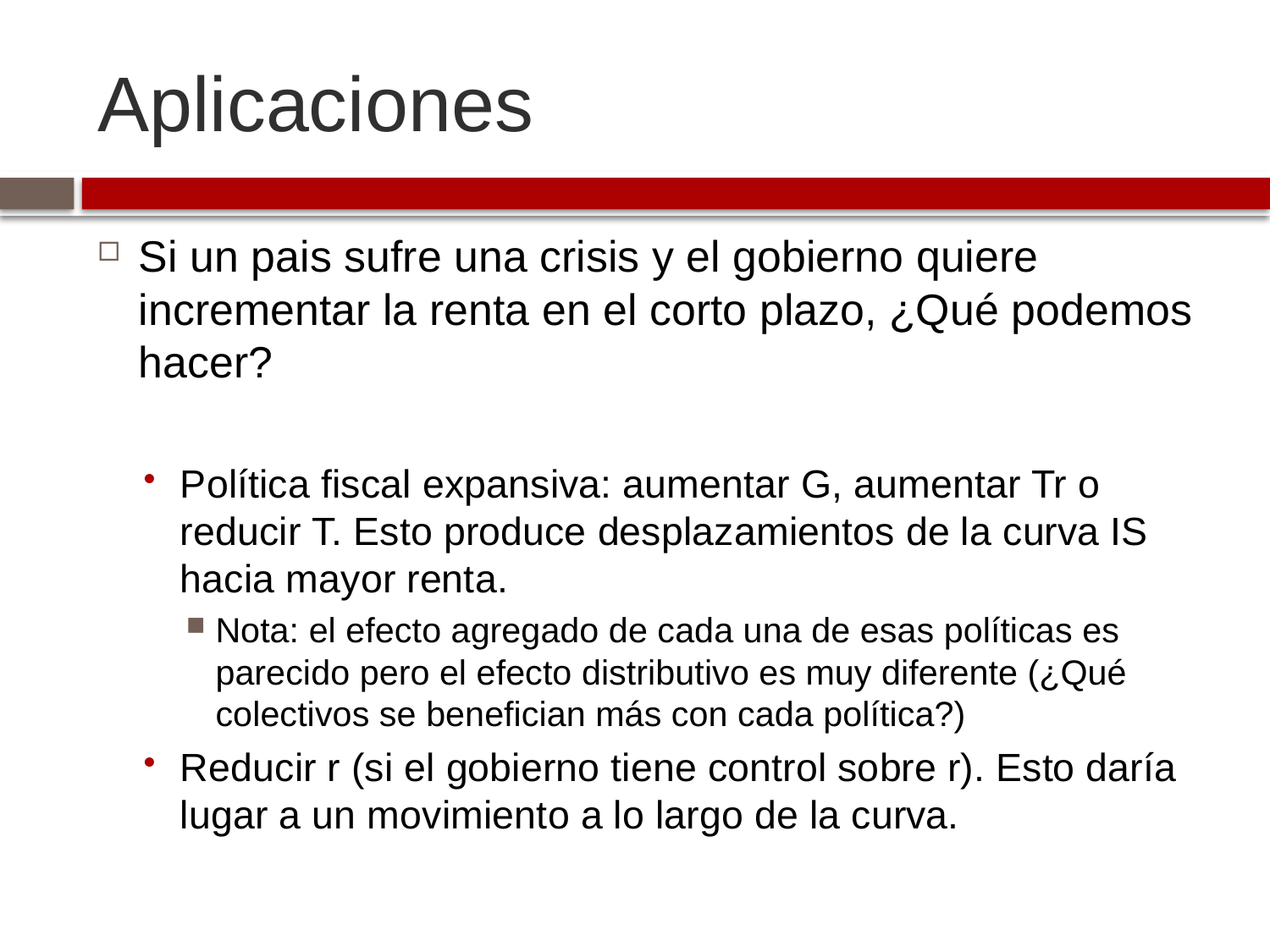

# Aplicaciones
Si un pais sufre una crisis y el gobierno quiere incrementar la renta en el corto plazo, ¿Qué podemos hacer?

Política fiscal expansiva: aumentar G, aumentar Tr o reducir T. Esto produce desplazamientos de la curva IS hacia mayor renta.
Nota: el efecto agregado de cada una de esas políticas es parecido pero el efecto distributivo es muy diferente (¿Qué colectivos se benefician más con cada política?)
Reducir r (si el gobierno tiene control sobre r). Esto daría lugar a un movimiento a lo largo de la curva.